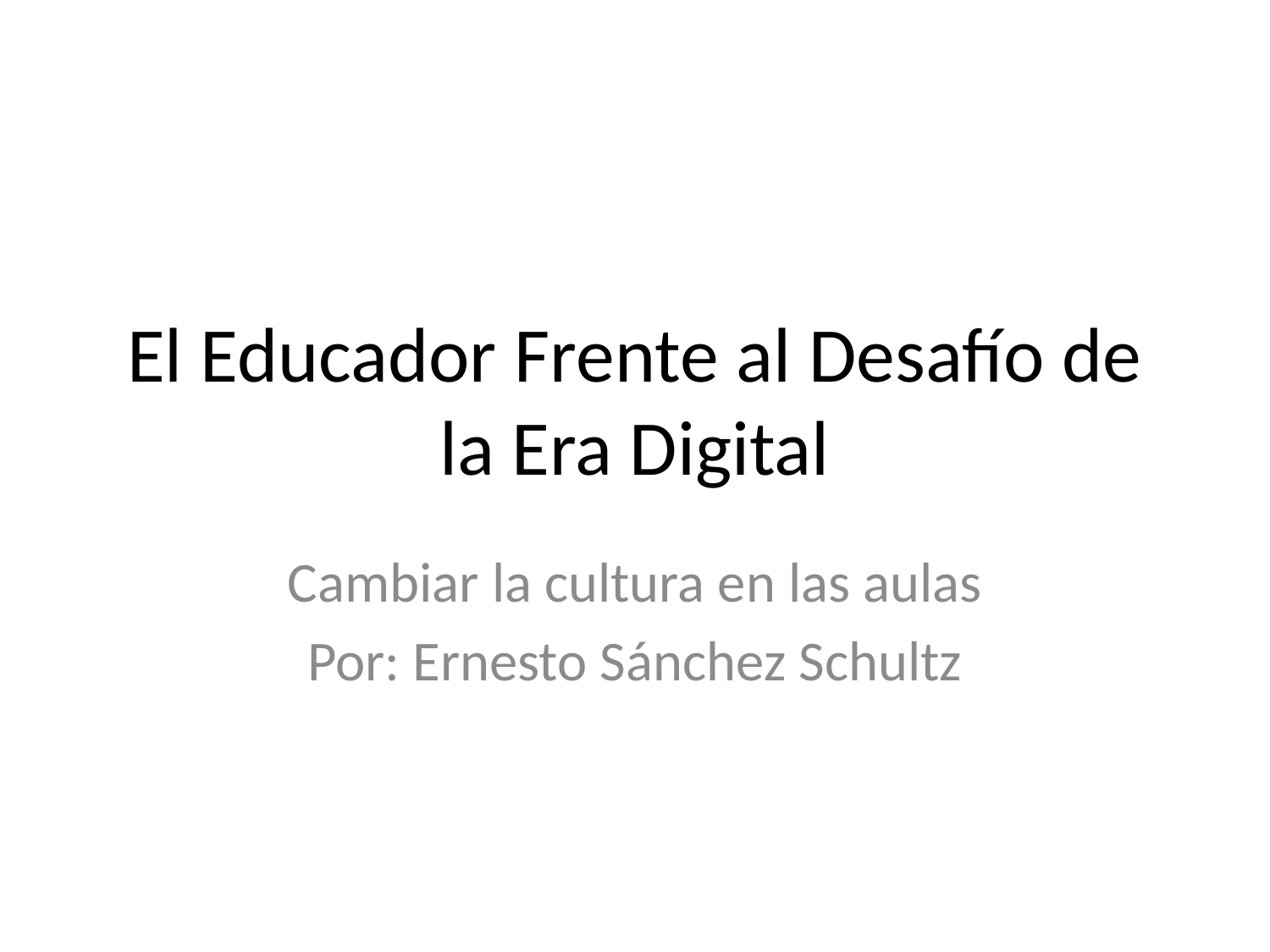

# El Educador Frente al Desafío de la Era Digital
Cambiar la cultura en las aulas
Por: Ernesto Sánchez Schultz